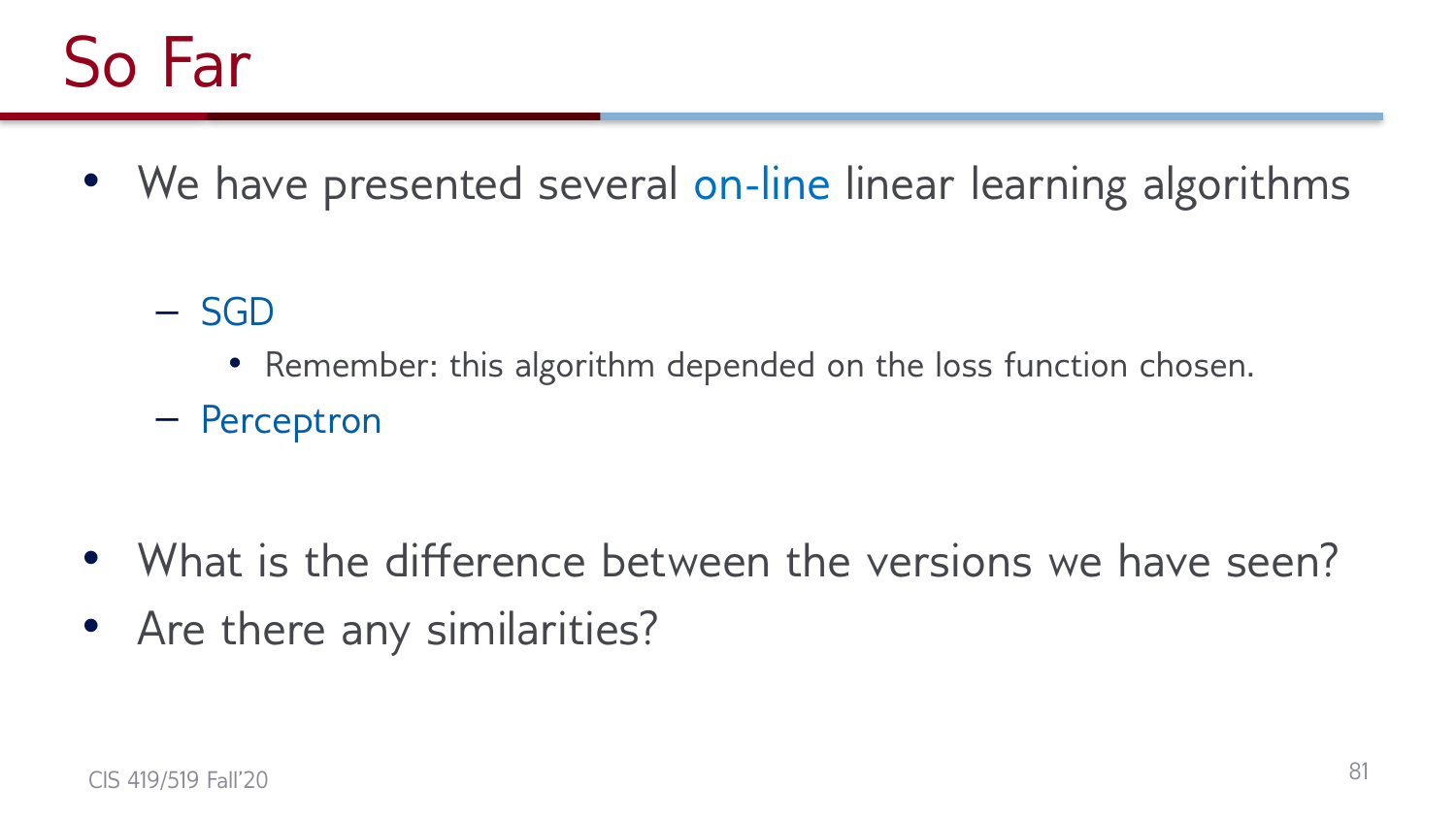

# So Far
We have presented several on-line linear learning algorithms

SGD
Remember: this algorithm depended on the loss function chosen.
Perceptron

What is the difference between the versions we have seen?
Are there any similarities?
81